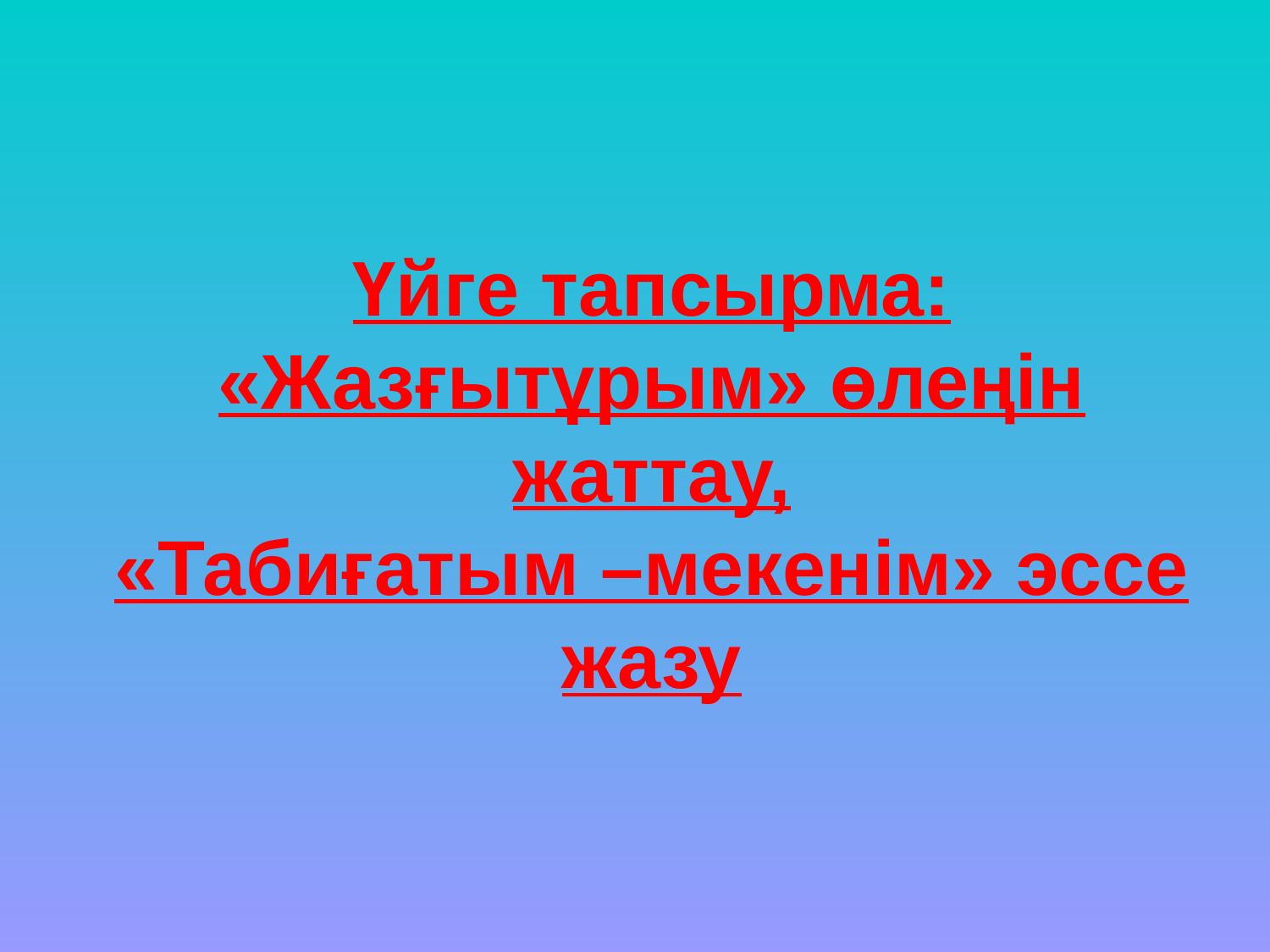

# Үйге тапсырма: «Жазғытұрым» өлеңін жаттау, «Табиғатым –мекенім» эссе жазу